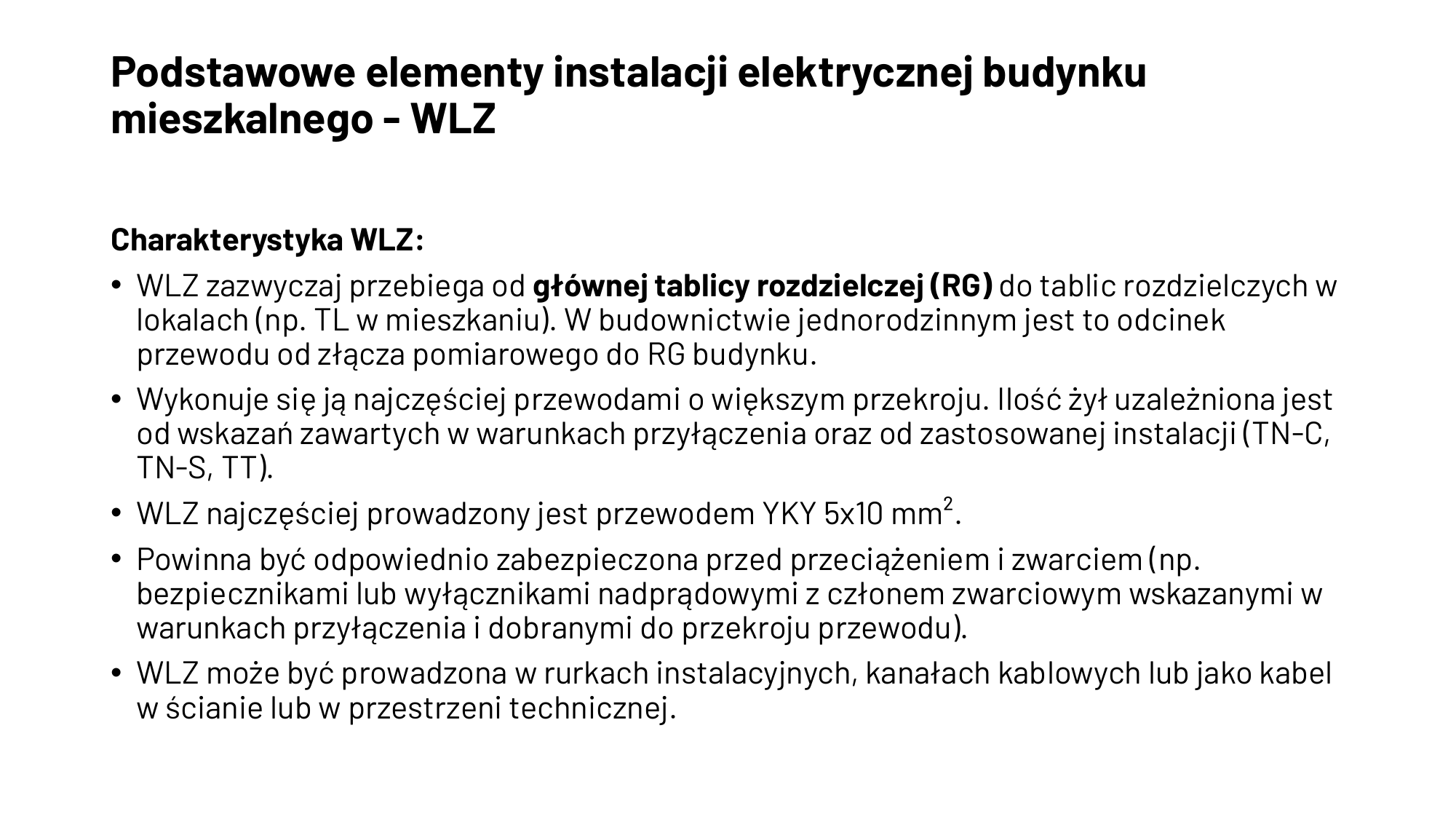

Podstawowe elementy instalacji elektrycznej budynku mieszkalnego - WLZ
Charakterystyka WLZ:
WLZ zazwyczaj przebiega od głównej tablicy rozdzielczej (RG) do tablic rozdzielczych w lokalach (np. TL w mieszkaniu). W budownictwie jednorodzinnym jest to odcinek przewodu od złącza pomiarowego do RG budynku.
Wykonuje się ją najczęściej przewodami o większym przekroju. Ilość żył uzależniona jest od wskazań zawartych w warunkach przyłączenia oraz od zastosowanej instalacji (TN-C, TN-S, TT).
WLZ najczęściej prowadzony jest przewodem YKY 5x10 mm².
Powinna być odpowiednio zabezpieczona przed przeciążeniem i zwarciem (np. bezpiecznikami lub wyłącznikami nadprądowymi z członem zwarciowym wskazanymi w warunkach przyłączenia i dobranymi do przekroju przewodu).
WLZ może być prowadzona w rurkach instalacyjnych, kanałach kablowych lub jako kabel w ścianie lub w przestrzeni technicznej.